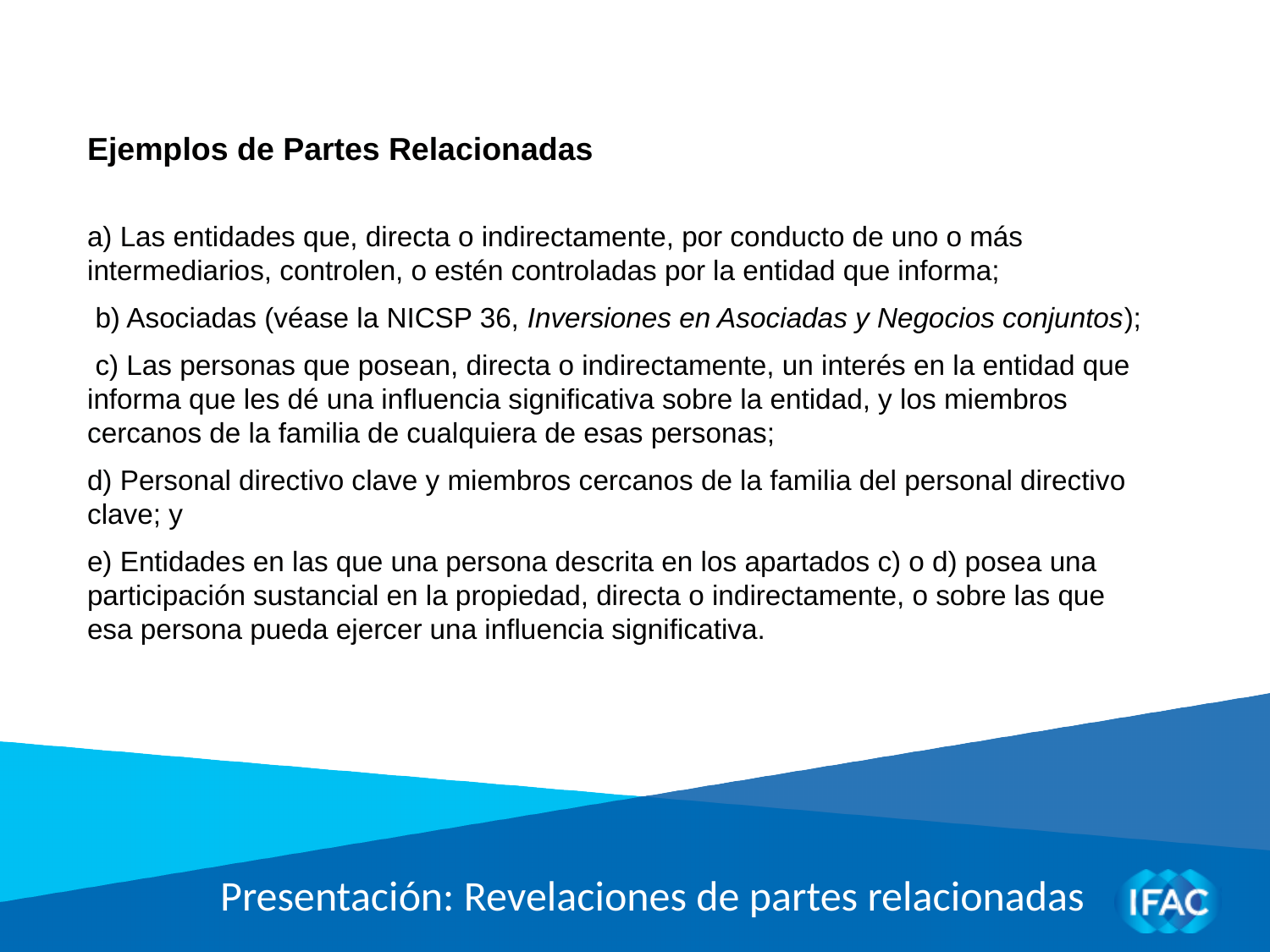

Ejemplos de Partes Relacionadas

a) Las entidades que, directa o indirectamente, por conducto de uno o más intermediarios, controlen, o estén controladas por la entidad que informa;
 b) Asociadas (véase la NICSP 36, Inversiones en Asociadas y Negocios conjuntos);
 c) Las personas que posean, directa o indirectamente, un interés en la entidad que informa que les dé una influencia significativa sobre la entidad, y los miembros cercanos de la familia de cualquiera de esas personas;
d) Personal directivo clave y miembros cercanos de la familia del personal directivo clave; y
e) Entidades en las que una persona descrita en los apartados c) o d) posea una participación sustancial en la propiedad, directa o indirectamente, o sobre las que esa persona pueda ejercer una influencia significativa.

Presentación: Revelaciones de partes relacionadas